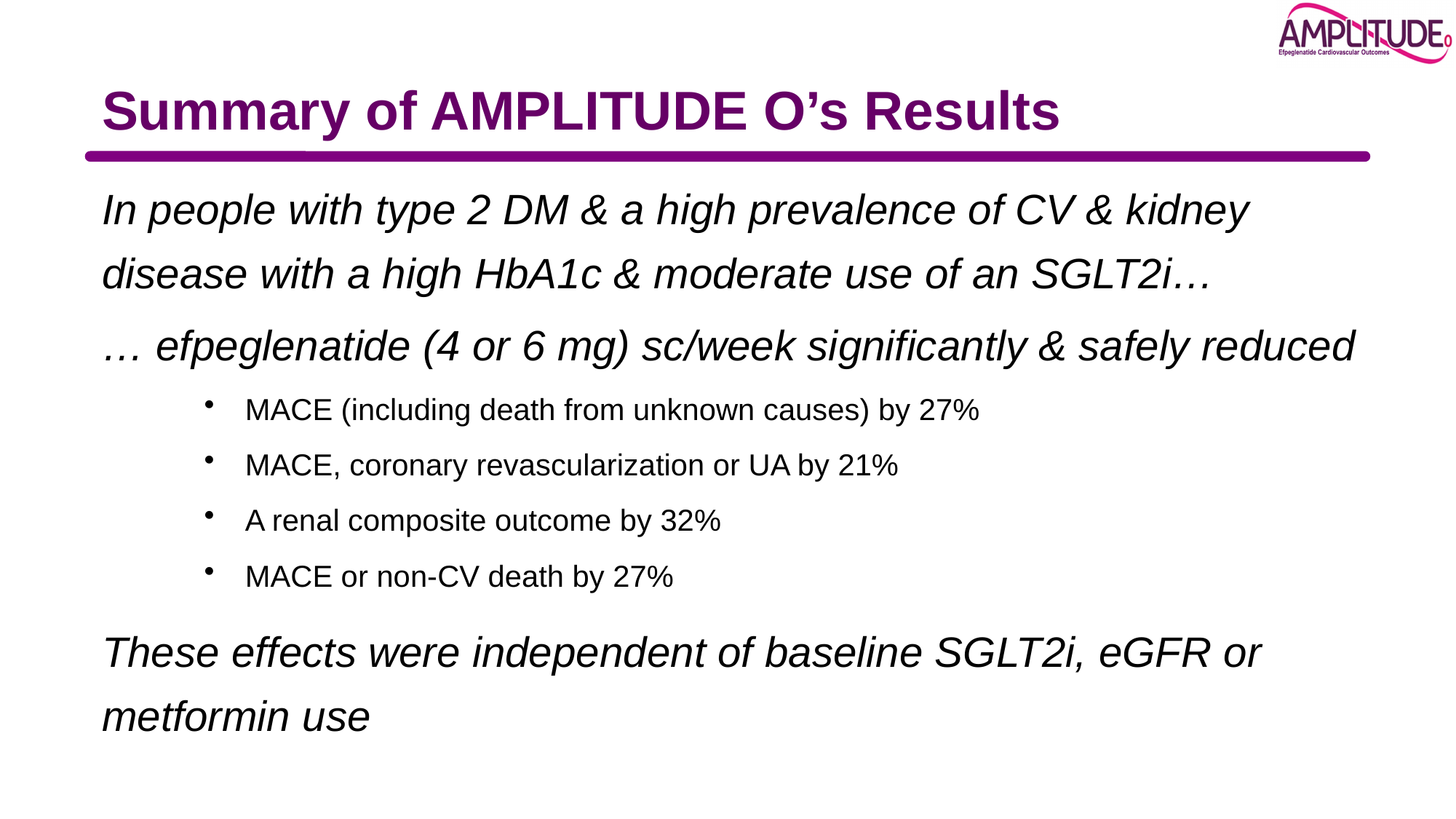

# Summary of AMPLITUDE O’s Results
In people with type 2 DM & a high prevalence of CV & kidney disease with a high HbA1c & moderate use of an SGLT2i…
… efpeglenatide (4 or 6 mg) sc/week significantly & safely reduced
MACE (including death from unknown causes) by 27%
MACE, coronary revascularization or UA by 21%
A renal composite outcome by 32%
MACE or non-CV death by 27%
These effects were independent of baseline SGLT2i, eGFR or metformin use